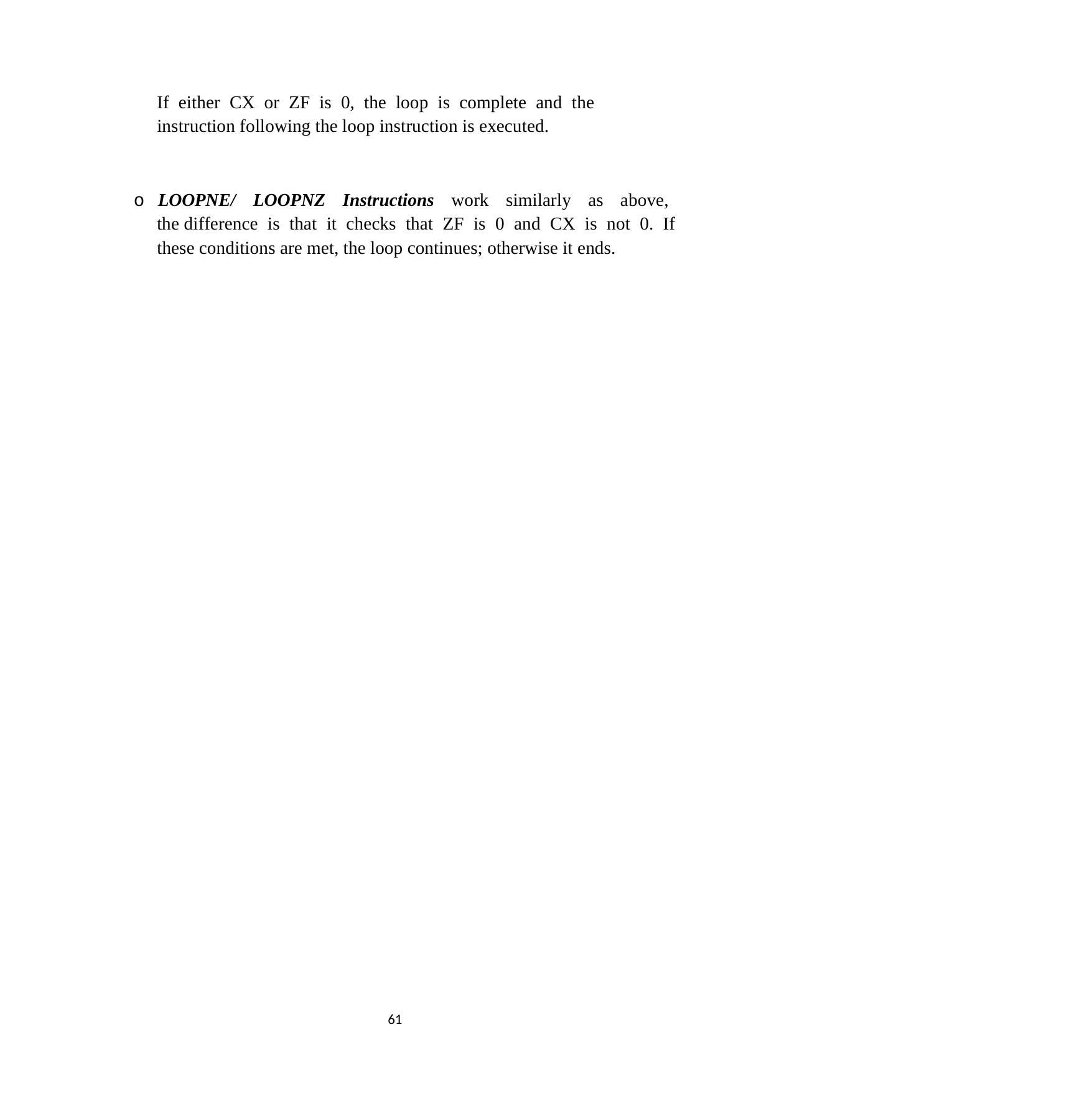

If  either  CX  or  ZF  is  0,  the  loop  is  complete  and  the  instruction following the loop instruction is executed.

o LOOPNE/   LOOPNZ   Instructions   work   similarly   as   above,   the difference  is  that  it  checks  that  ZF  is  0  and  CX  is  not  0.  If  these conditions are met, the loop continues; otherwise it ends.
61